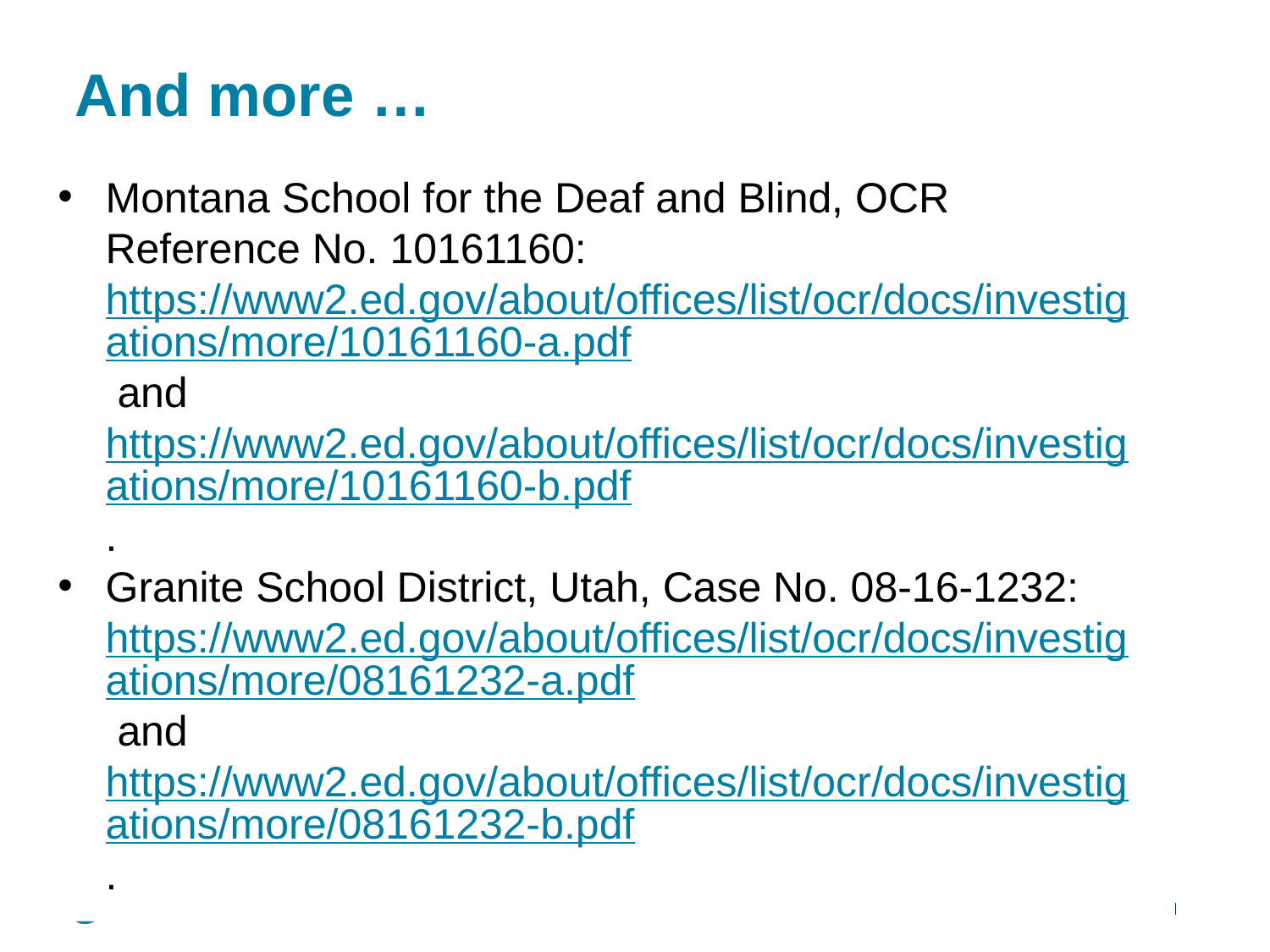

# And more …
Montana School for the Deaf and Blind, OCR Reference No. 10161160: https://www2.ed.gov/about/offices/list/ocr/docs/investigations/more/10161160-a.pdf and https://www2.ed.gov/about/offices/list/ocr/docs/investigations/more/10161160-b.pdf.
Granite School District, Utah, Case No. 08-16-1232: https://www2.ed.gov/about/offices/list/ocr/docs/investigations/more/08161232-a.pdf and https://www2.ed.gov/about/offices/list/ocr/docs/investigations/more/08161232-b.pdf.